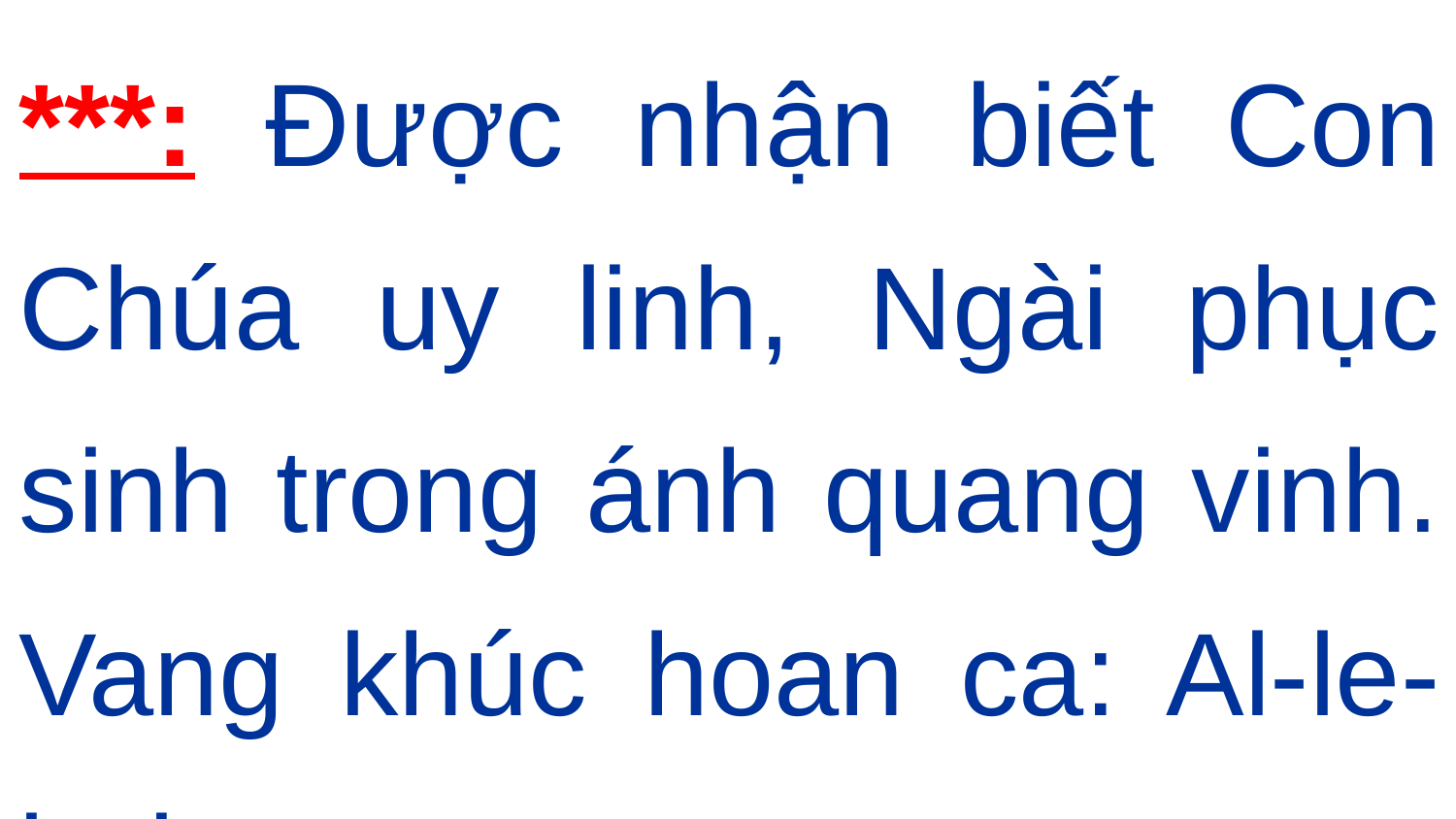

***: Được nhận biết Con Chúa uy linh, Ngài phục sinh trong ánh quang vinh. Vang khúc hoan ca: Al-le-lu-ia.